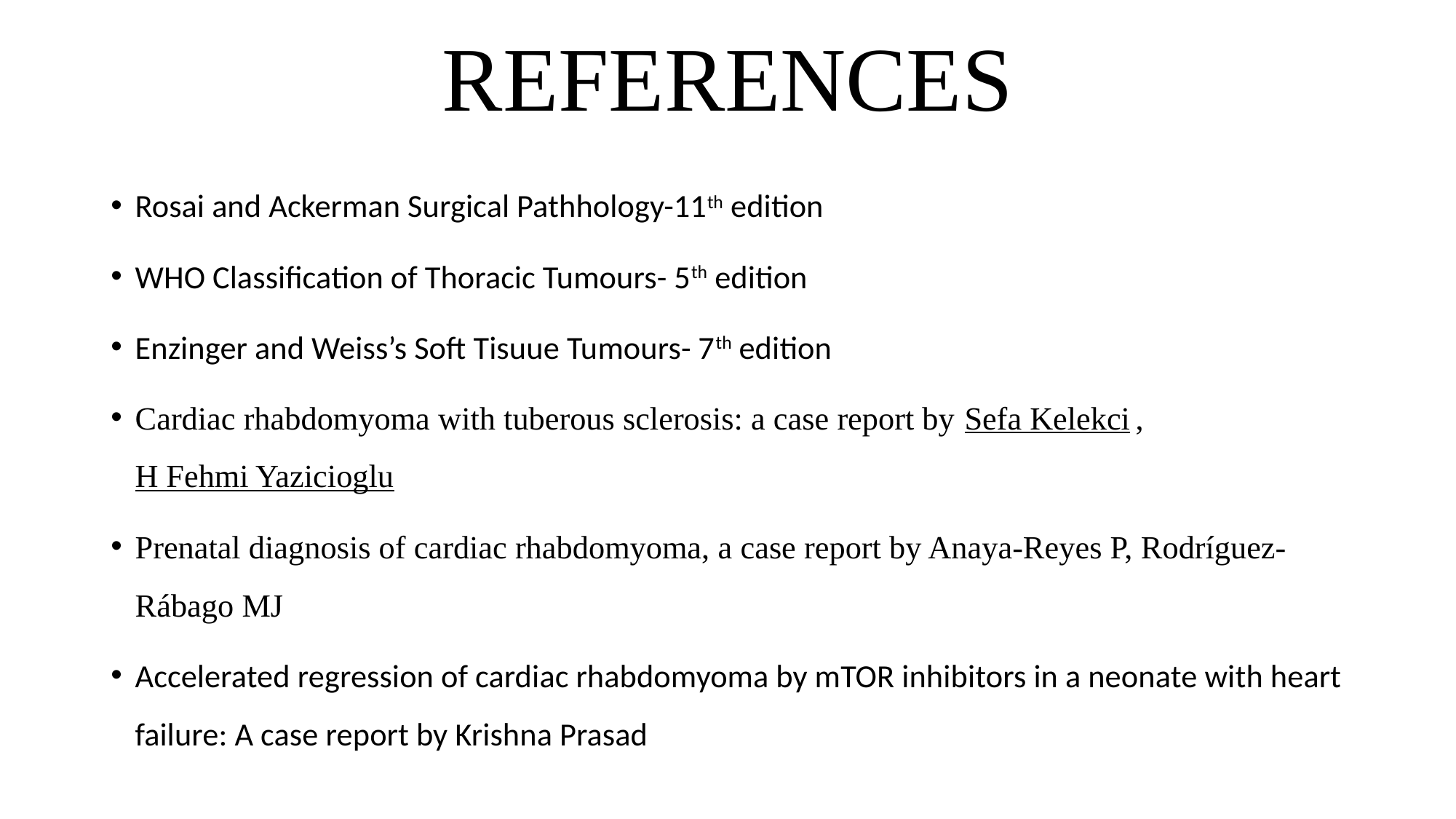

# REFERENCES
Rosai and Ackerman Surgical Pathhology-11th edition
WHO Classification of Thoracic Tumours- 5th edition
Enzinger and Weiss’s Soft Tisuue Tumours- 7th edition
Cardiac rhabdomyoma with tuberous sclerosis: a case report by Sefa Kelekci , H Fehmi Yazicioglu
Prenatal diagnosis of cardiac rhabdomyoma, a case report by Anaya-Reyes P, Rodríguez-Rábago MJ
Accelerated regression of cardiac rhabdomyoma by mTOR inhibitors in a neonate with heart failure: A case report by Krishna Prasad